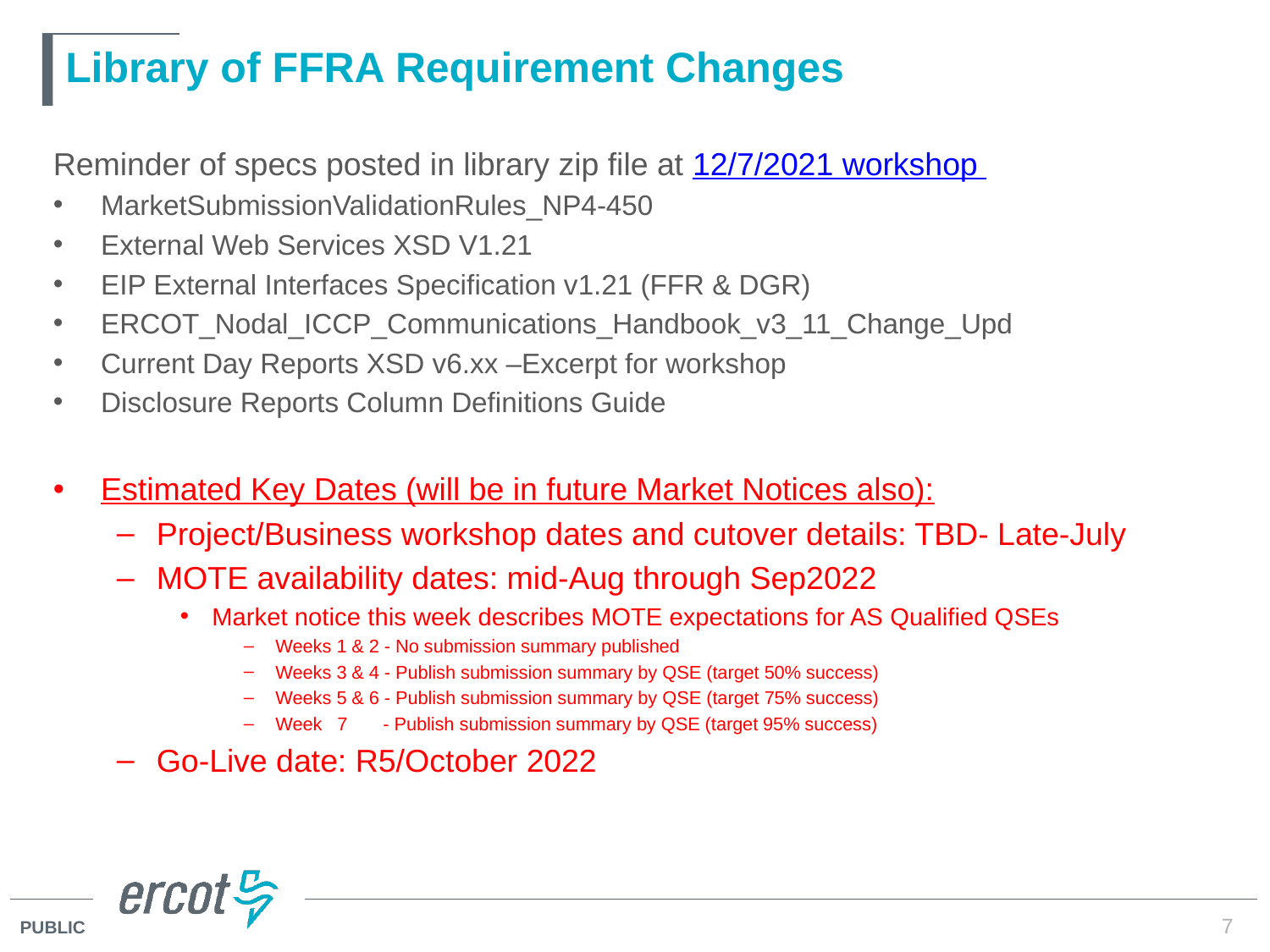

# Library of FFRA Requirement Changes
Reminder of specs posted in library zip file at 12/7/2021 workshop
MarketSubmissionValidationRules_NP4-450
External Web Services XSD V1.21
EIP External Interfaces Specification v1.21 (FFR & DGR)
ERCOT_Nodal_ICCP_Communications_Handbook_v3_11_Change_Upd
Current Day Reports XSD v6.xx –Excerpt for workshop
Disclosure Reports Column Definitions Guide

Estimated Key Dates (will be in future Market Notices also):
Project/Business workshop dates and cutover details: TBD- Late-July
MOTE availability dates: mid-Aug through Sep2022
Market notice this week describes MOTE expectations for AS Qualified QSEs
Weeks 1 & 2 - No submission summary published
Weeks 3 & 4 - Publish submission summary by QSE (target 50% success)
Weeks 5 & 6 - Publish submission summary by QSE (target 75% success)
Week   7       - Publish submission summary by QSE (target 95% success)
Go-Live date: R5/October 2022

7